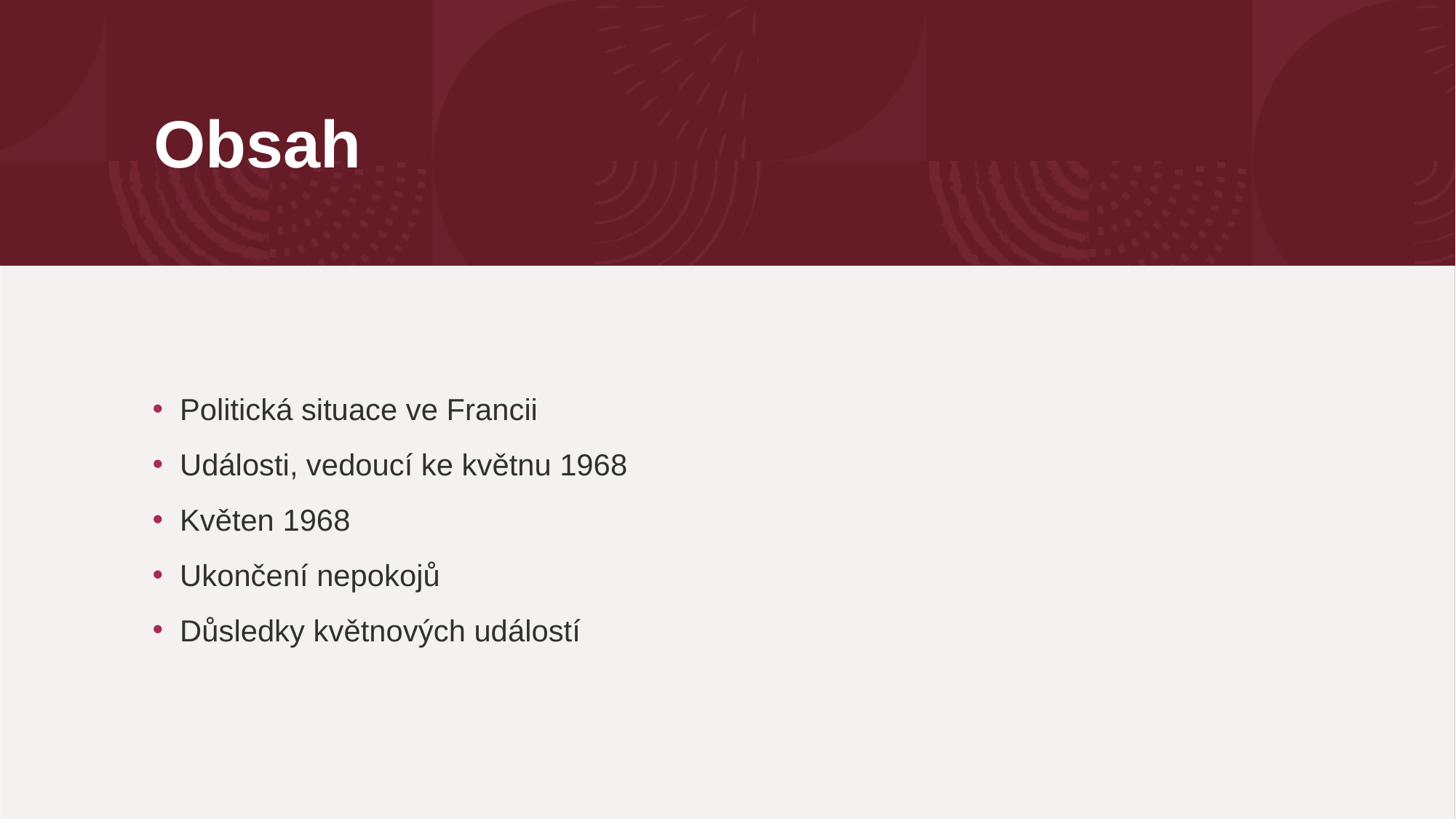

# Obsah
Politická situace ve Francii
Události, vedoucí ke květnu 1968
Květen 1968
Ukončení nepokojů
Důsledky květnových událostí